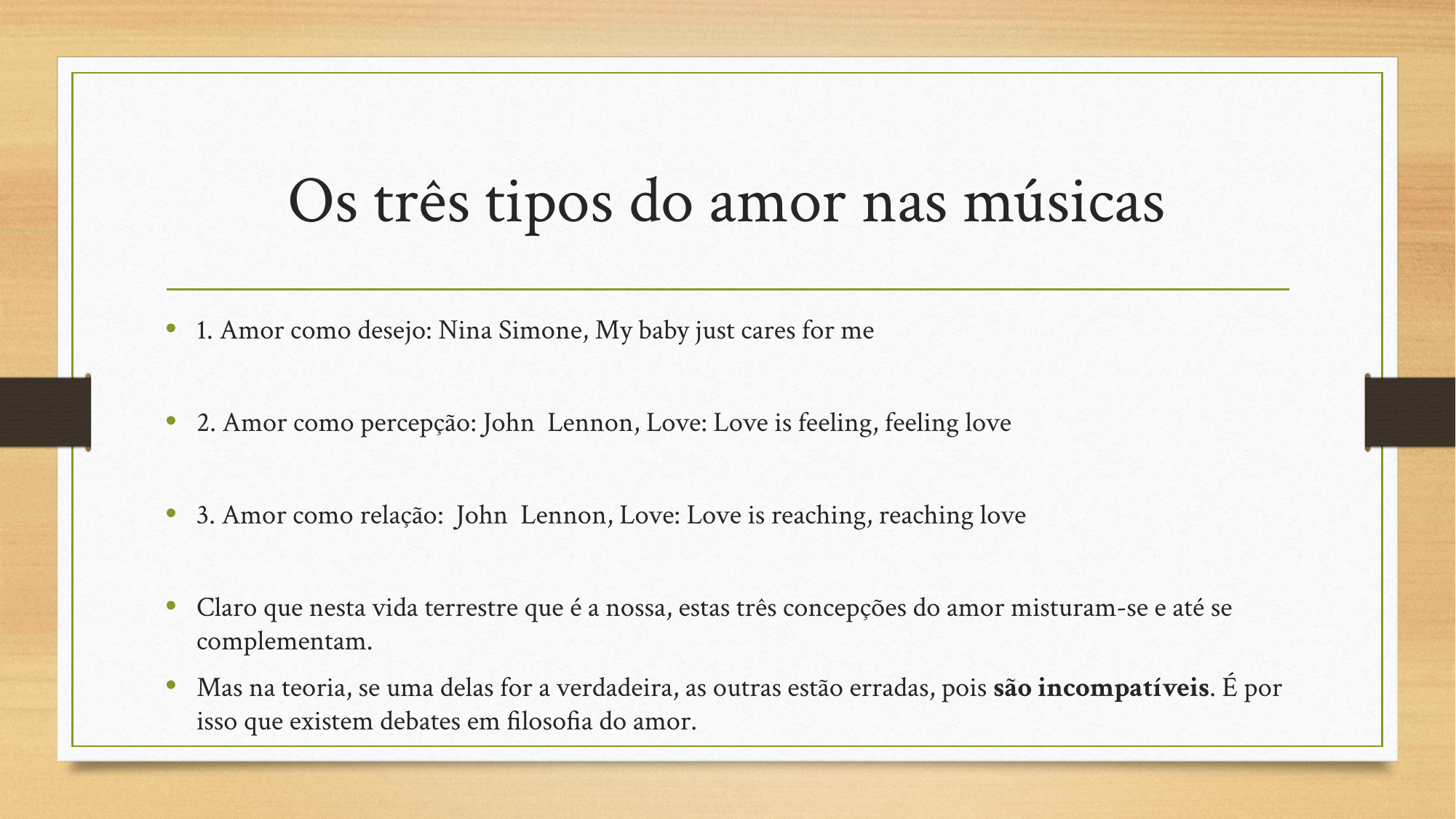

# Os três tipos do amor nas músicas
1. Amor como desejo: Nina Simone, My baby just cares for me

2. Amor como percepção: John  Lennon, Love: Love is feeling, feeling love

3. Amor como relação:  John  Lennon, Love: Love is reaching, reaching love

Claro que nesta vida terrestre que é a nossa, estas três concepções do amor misturam-se e até se complementam.
Mas na teoria, se uma delas for a verdadeira, as outras estão erradas, pois são incompatíveis. É por isso que existem debates em filosofia do amor.